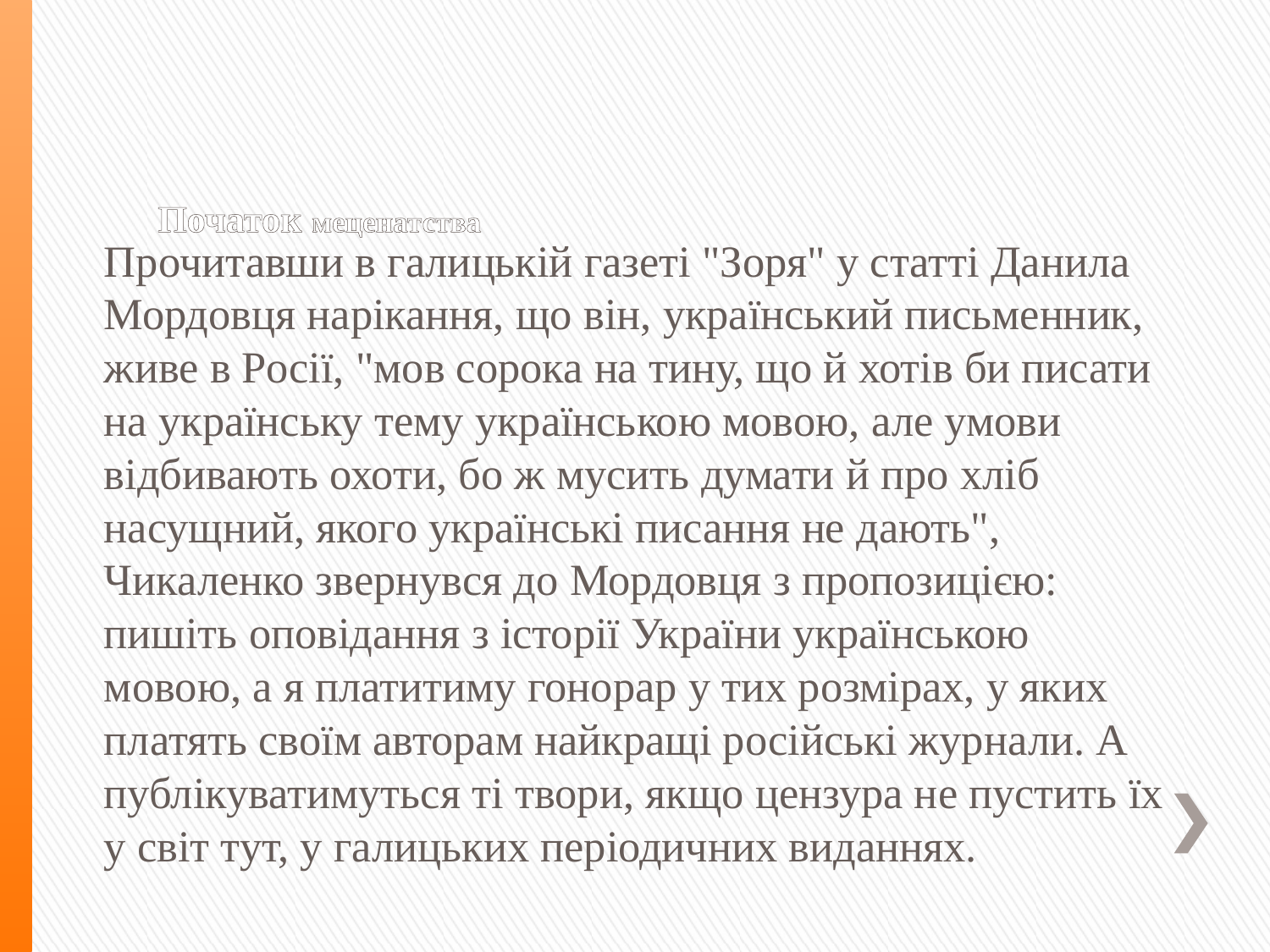

# Початок меценатства
	Прочитавши в галицькій газеті "Зоря" у статті Данила Мордовця нарікання, що він, український письменник, живе в Росії, "мов сорока на тину, що й хотів би писати на українську тему українською мовою, але умови відбивають охоти, бо ж мусить думати й про хліб насущний, якого українські писання не дають", Чикаленко звернувся до Мордовця з пропозицією: пишіть оповідання з історії України українською мовою, а я платитиму гонорар у тих розмірах, у яких платять своїм авторам найкращі російські журнали. А публікуватимуться ті твори, якщо цензура не пустить їх у світ тут, у галицьких періодичних виданнях.